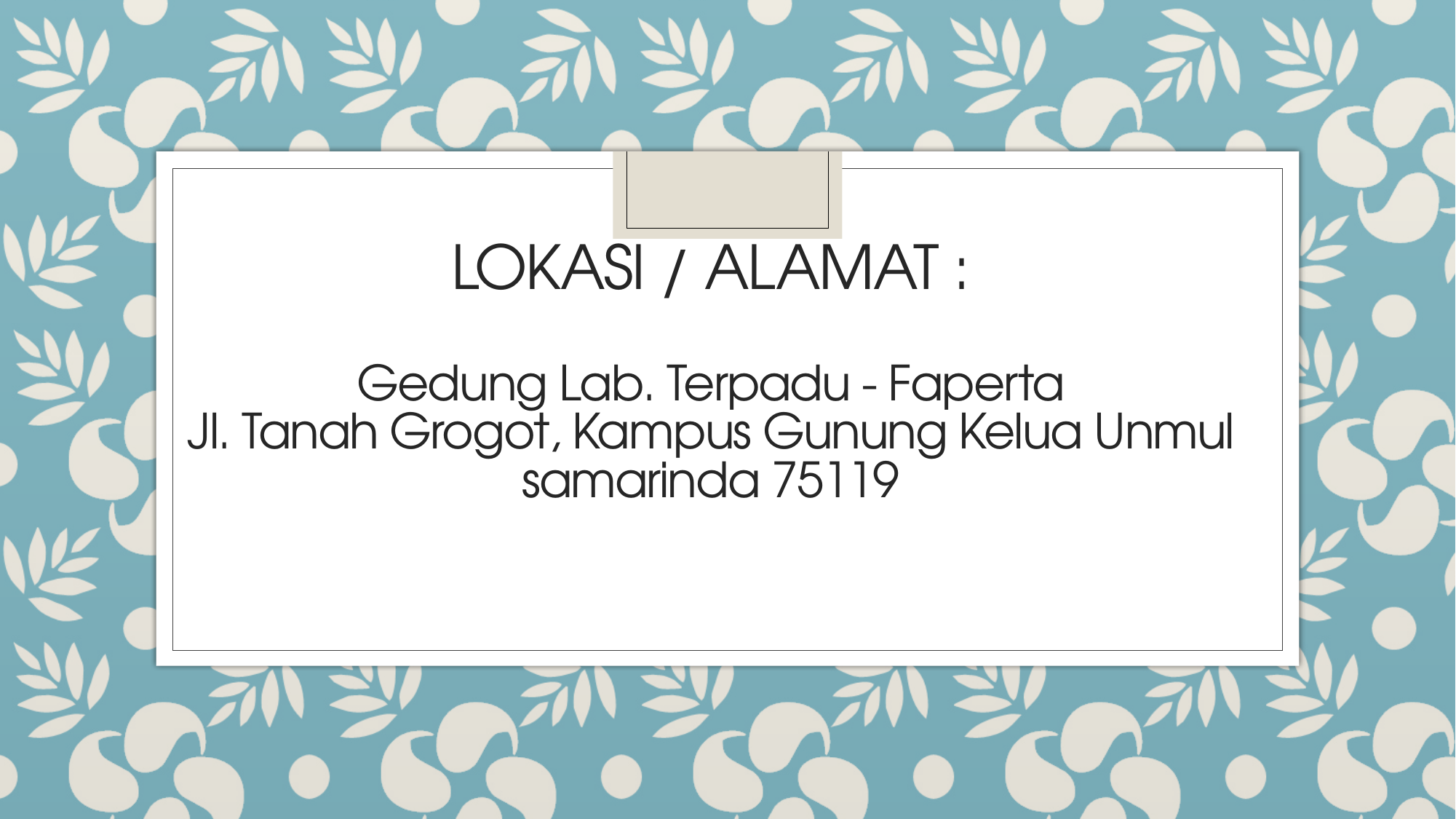

# LOKASI / ALAMAT : Gedung Lab. Terpadu - Faperta Jl. Tanah Grogot, Kampus Gunung Kelua Unmul samarinda 75119